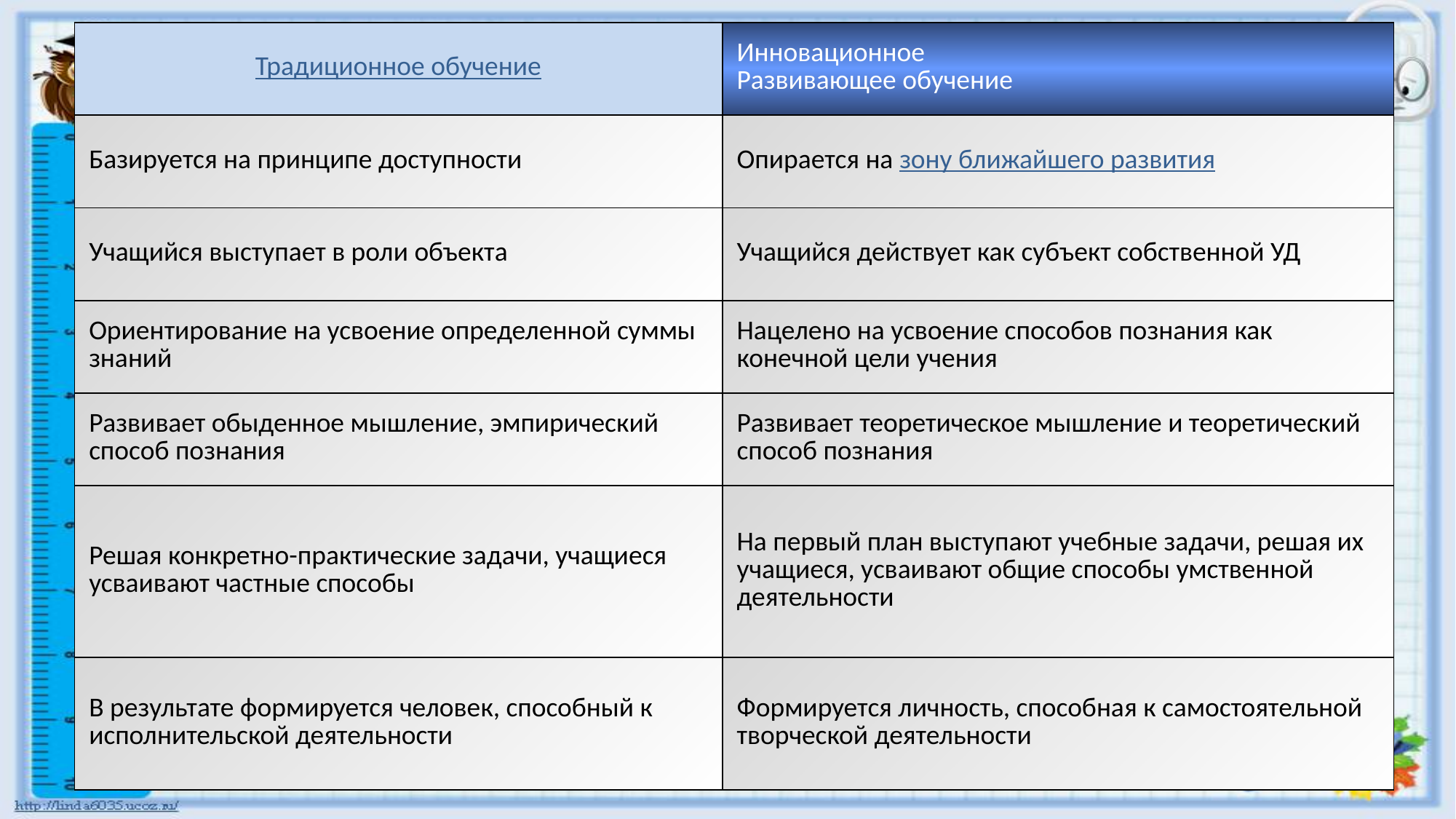

| Традиционное обучение | Инновационное Развивающее обучение |
| --- | --- |
| Базируется на принципе доступности | Опирается на зону ближайшего развития |
| Учащийся выступает в роли объекта | Учащийся действует как субъект собственной УД |
| Ориентирование на усвоение определенной суммы знаний | Нацелено на усвоение способов познания как конечной цели учения |
| Развивает обыденное мышление, эмпирический способ познания | Развивает теоретическое мышление и теоретический способ познания |
| Решая конкретно-практические задачи, учащиеся усваивают частные способы | На первый план выступают учебные задачи, решая их учащиеся, усваивают общие способы умственной деятельности |
| В результате формируется человек, способный к исполнительской деятельности | Формируется личность, способная к самостоятельной творческой деятельности |